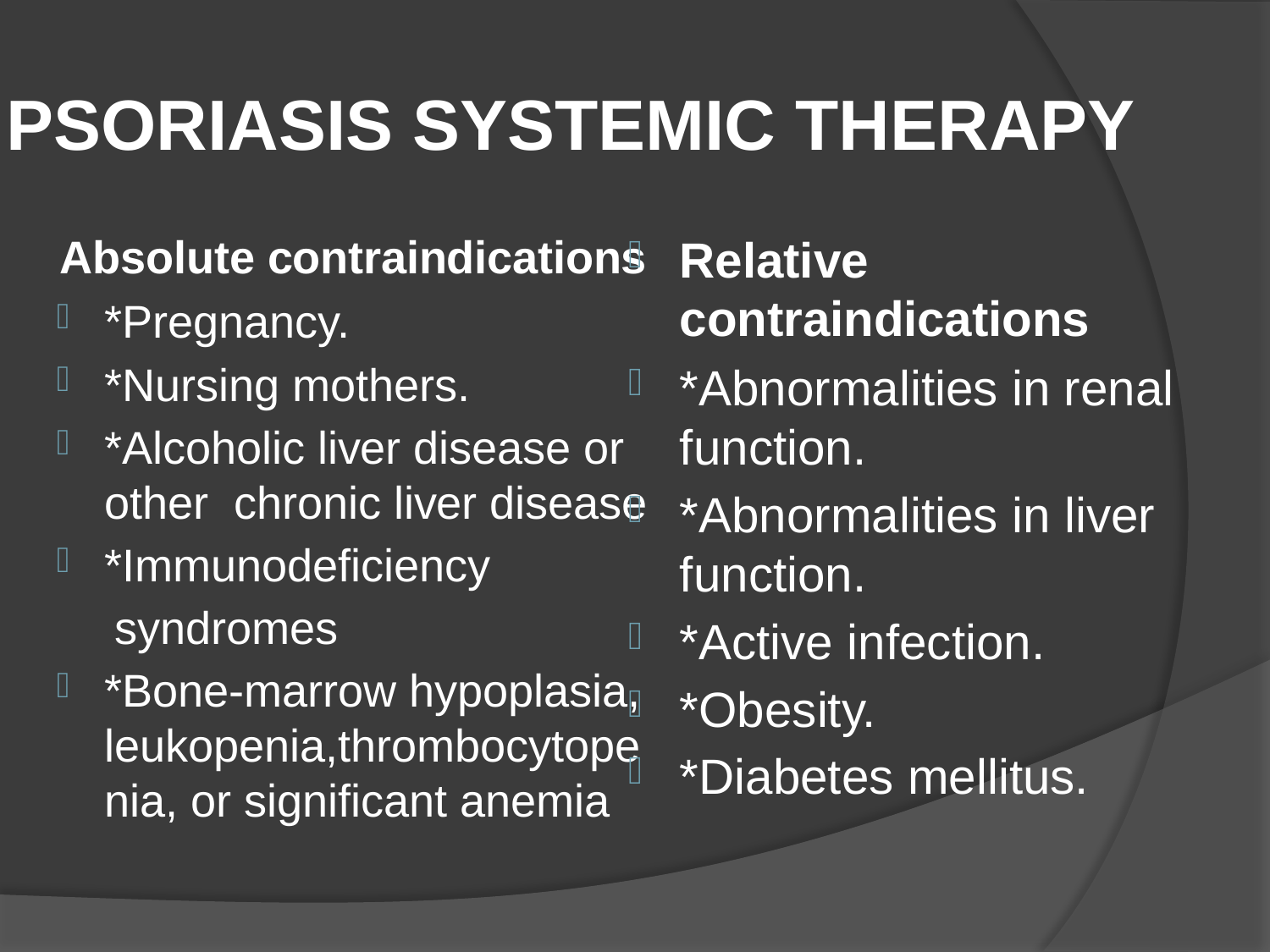

# PSORIASIS SYSTEMIC THERAPY
Absolute contraindications
*Pregnancy.
*Nursing mothers.
*Alcoholic liver disease or other  chronic liver disease
*Immunodeficiency
     syndromes
*Bone-marrow hypoplasia,  leukopenia,thrombocytopenia, or significant anemia

Relative contraindications
*Abnormalities in renal function.
*Abnormalities in liver function.
*Active infection.
*Obesity.
*Diabetes mellitus.